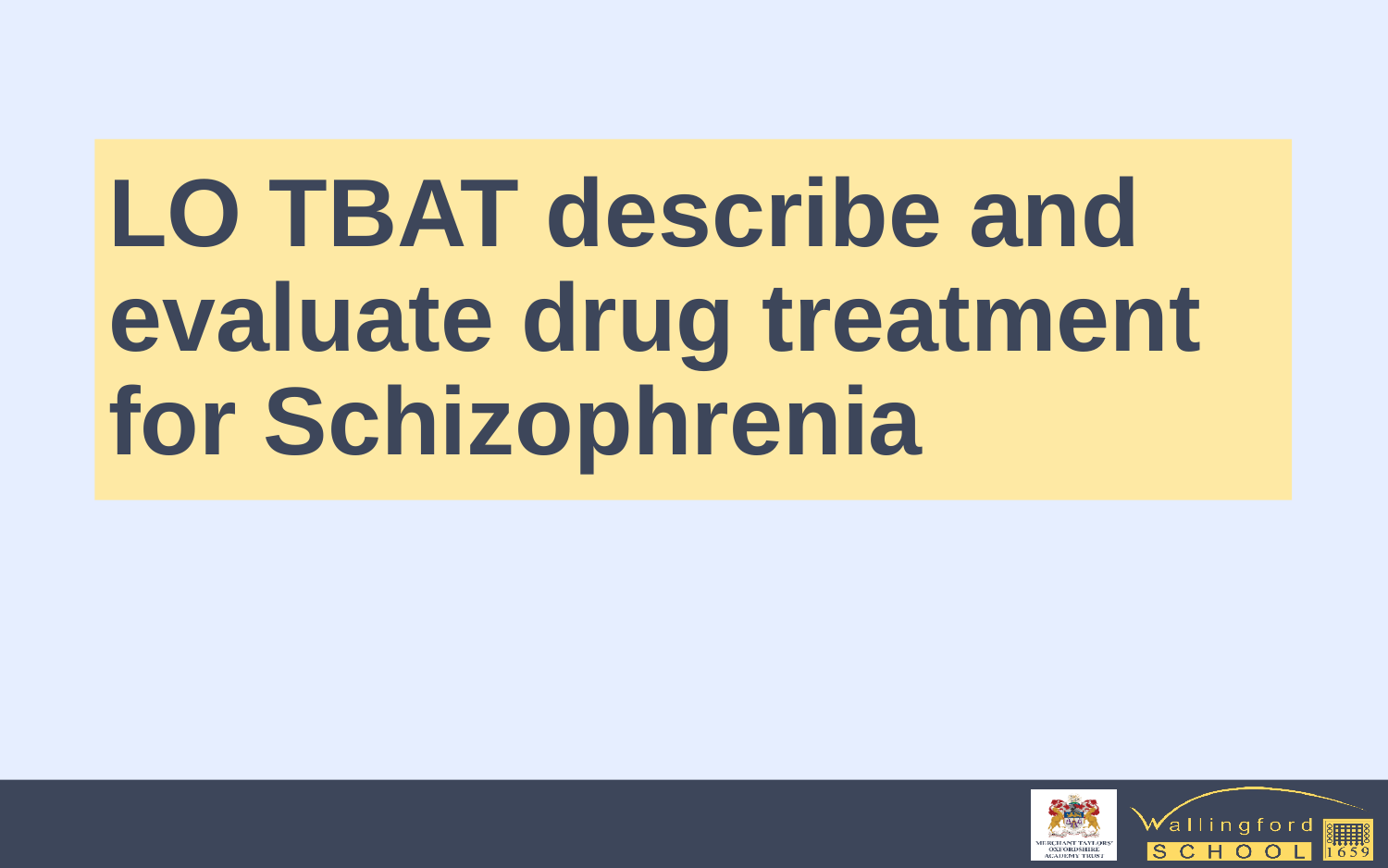

# LO TBAT describe and evaluate drug treatment for Schizophrenia